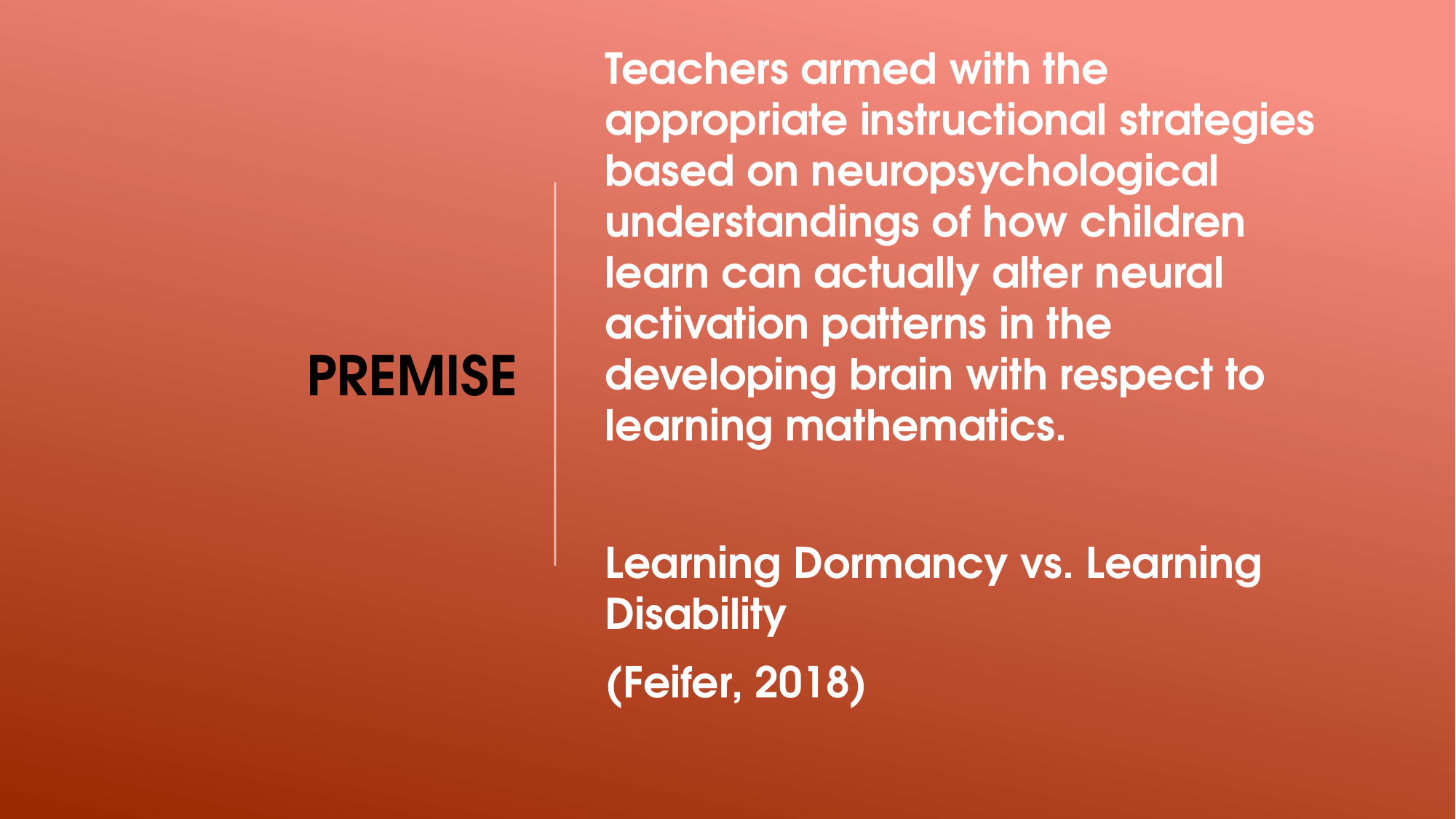

# Premise
Teachers armed with the appropriate instructional strategies based on neuropsychological understandings of how children learn can actually alter neural activation patterns in the developing brain with respect to learning mathematics.

Learning Dormancy vs. Learning Disability
(Feifer, 2018)